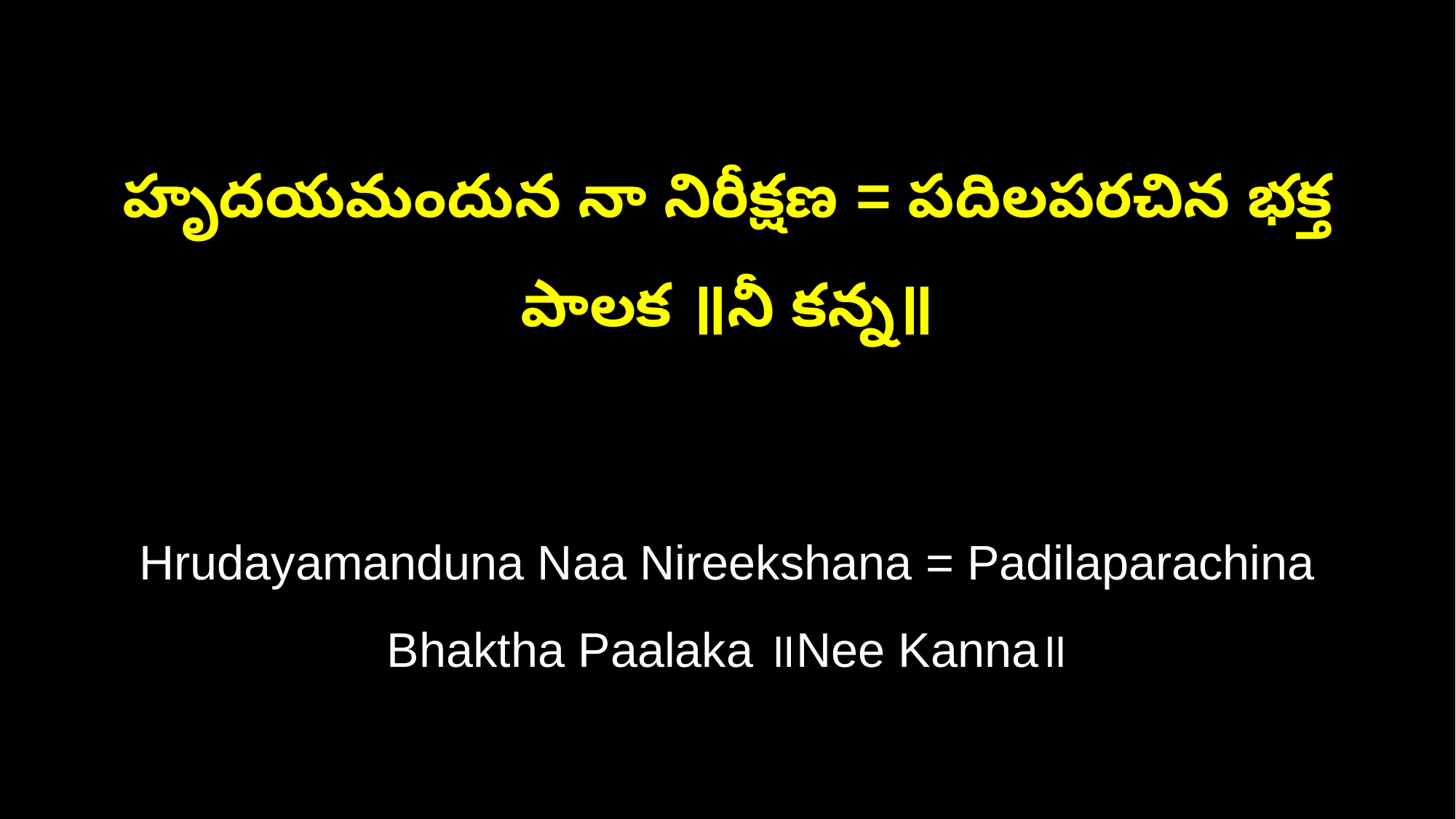

హృదయమందున నా నిరీక్షణ = పదిలపరచిన భక్త పాలక ॥నీ కన్న॥
Hrudayamanduna Naa Nireekshana = Padilaparachina Bhaktha Paalaka ॥Nee Kanna॥